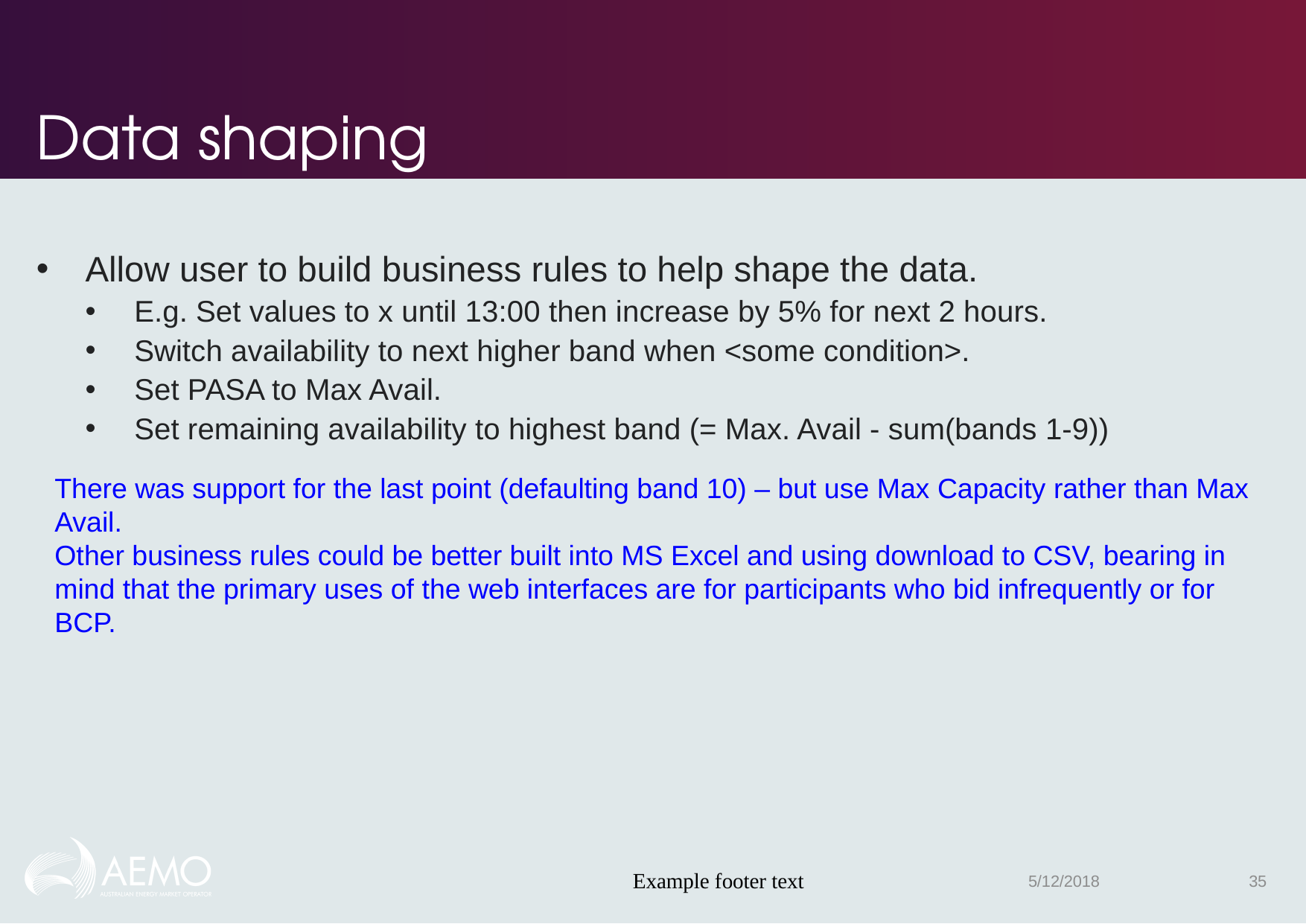

# Data shaping
Allow user to build business rules to help shape the data.
E.g. Set values to x until 13:00 then increase by 5% for next 2 hours.
Switch availability to next higher band when <some condition>.
Set PASA to Max Avail.
Set remaining availability to highest band (= Max. Avail - sum(bands 1-9))
There was support for the last point (defaulting band 10) – but use Max Capacity rather than Max Avail.
Other business rules could be better built into MS Excel and using download to CSV, bearing in mind that the primary uses of the web interfaces are for participants who bid infrequently or for BCP.
Example footer text
5/12/2018
35